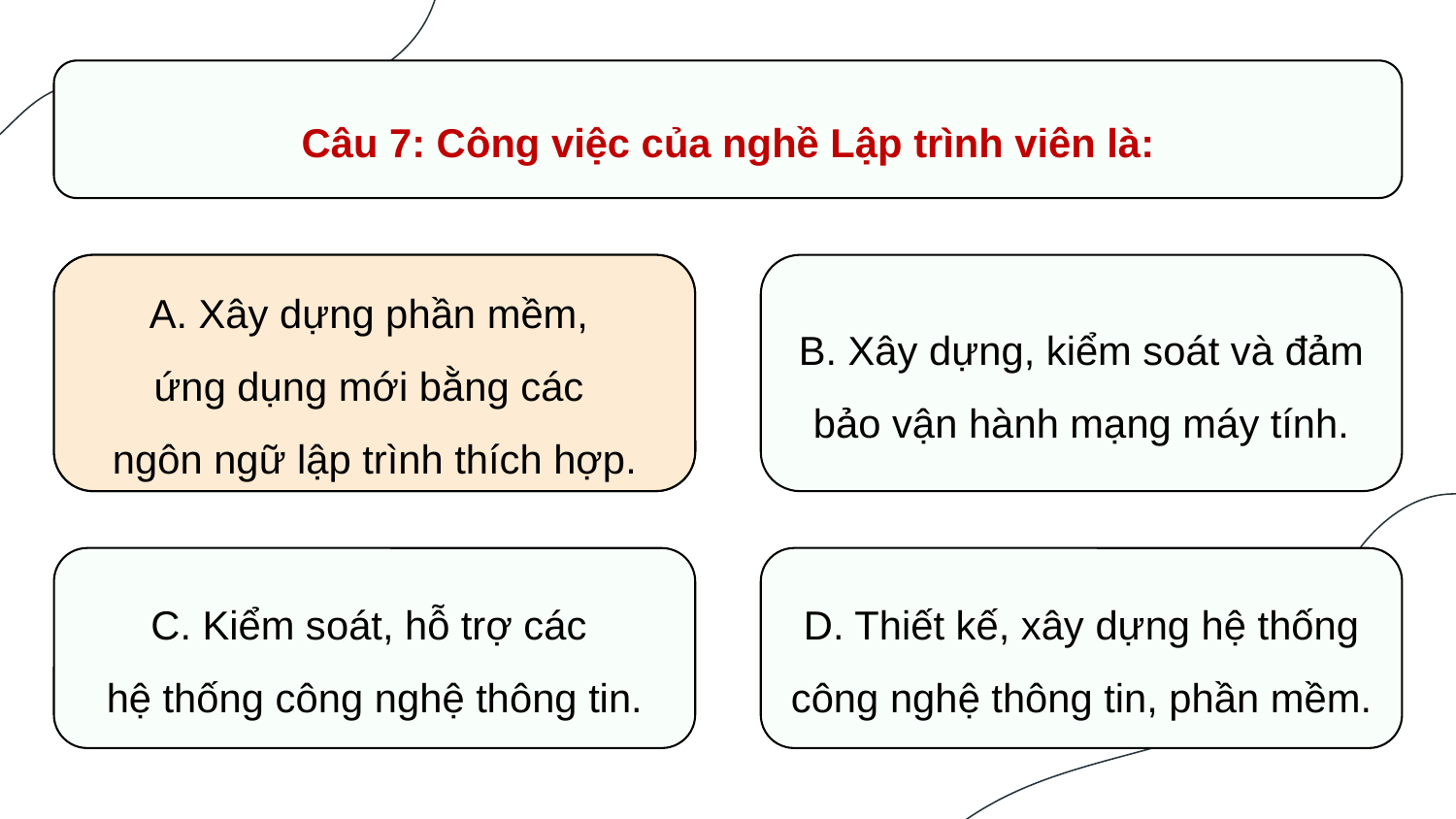

Câu 7: Công việc của nghề Lập trình viên là:
A. Xây dựng phần mềm,
ứng dụng mới bằng các
ngôn ngữ lập trình thích hợp.
A. Xây dựng phần mềm,
ứng dụng mới bằng các
ngôn ngữ lập trình thích hợp.
B. Xây dựng, kiểm soát và đảm bảo vận hành mạng máy tính.
C. Kiểm soát, hỗ trợ các
hệ thống công nghệ thông tin.
D. Thiết kế, xây dựng hệ thống công nghệ thông tin, phần mềm.